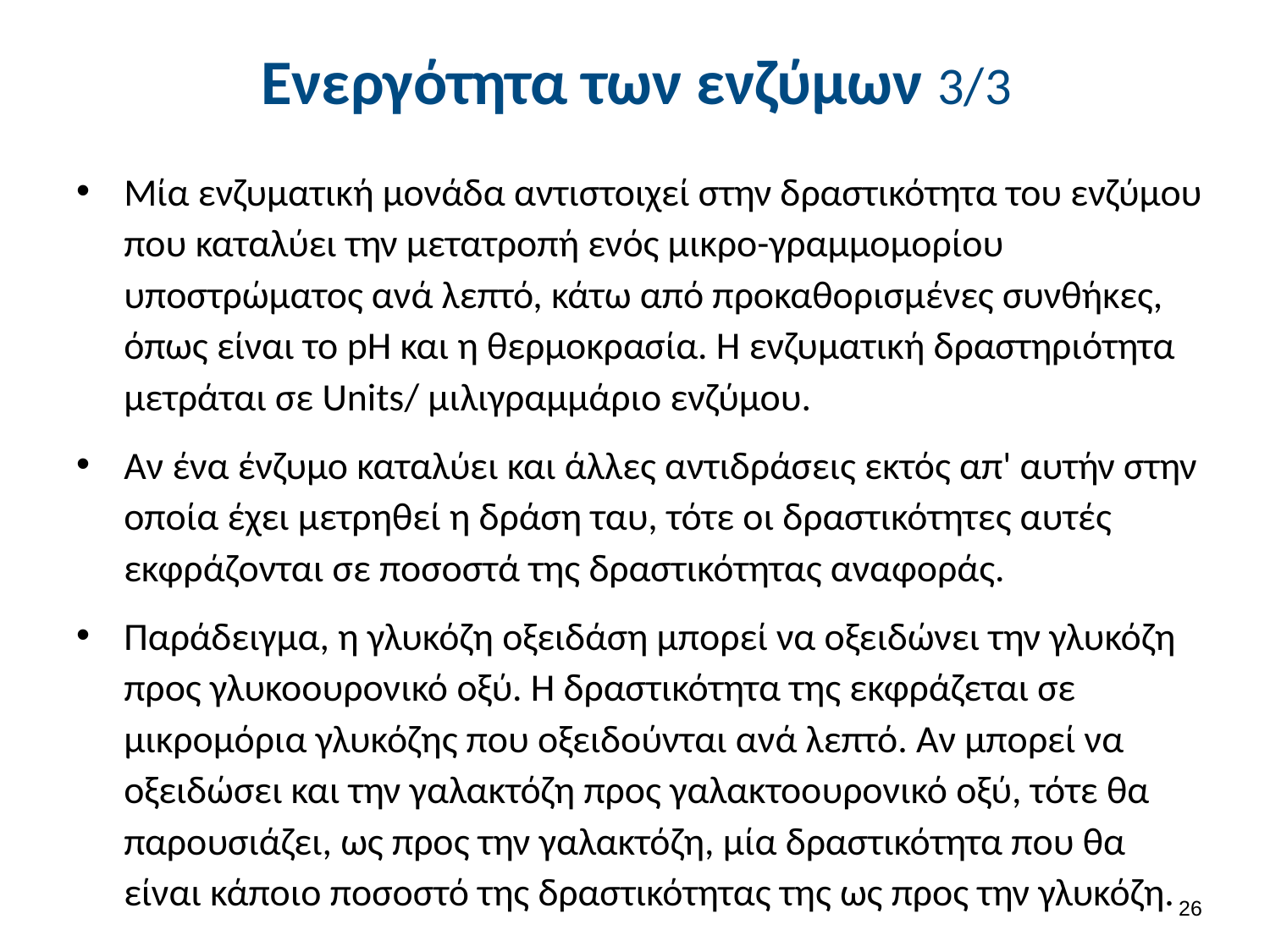

# Ενεργότητα των ενζύμων 3/3
Μία ενζυματική μονάδα αντιστοιχεί στην δραστικότητα του ενζύμου που καταλύει την μετατροπή ενός μικρο-γραμμομορίου υποστρώματος ανά λεπτό, κάτω από προκαθορισμένες συνθήκες, όπως είναι το pH και η θερμοκρασία. Η ενζυματική δραστηριότητα μετράται σε Units/ μιλιγραμμάριο ενζύμου.
Αν ένα ένζυμο καταλύει και άλλες αντιδράσεις εκτός απ' αυτήν στην οποία έχει μετρηθεί η δράση ταυ, τότε οι δραστικότητες αυτές εκφράζονται σε ποσοστά της δραστικότητας αναφοράς.
Παράδειγμα, η γλυκόζη οξειδάση μπορεί να οξειδώνει την γλυκόζη προς γλυκοουρονικό οξύ. Η δραστικότητα της εκφράζεται σε μικρομόρια γλυκόζης που οξειδούνται ανά λεπτό. Αν μπορεί να οξειδώσει και την γαλακτόζη προς γαλακτοουρονικό οξύ, τότε θα παρουσιάζει, ως προς την γαλακτόζη, μία δραστικότητα που θα είναι κάποιο ποσοστό της δραστικότητας της ως προς την γλυκόζη.
26